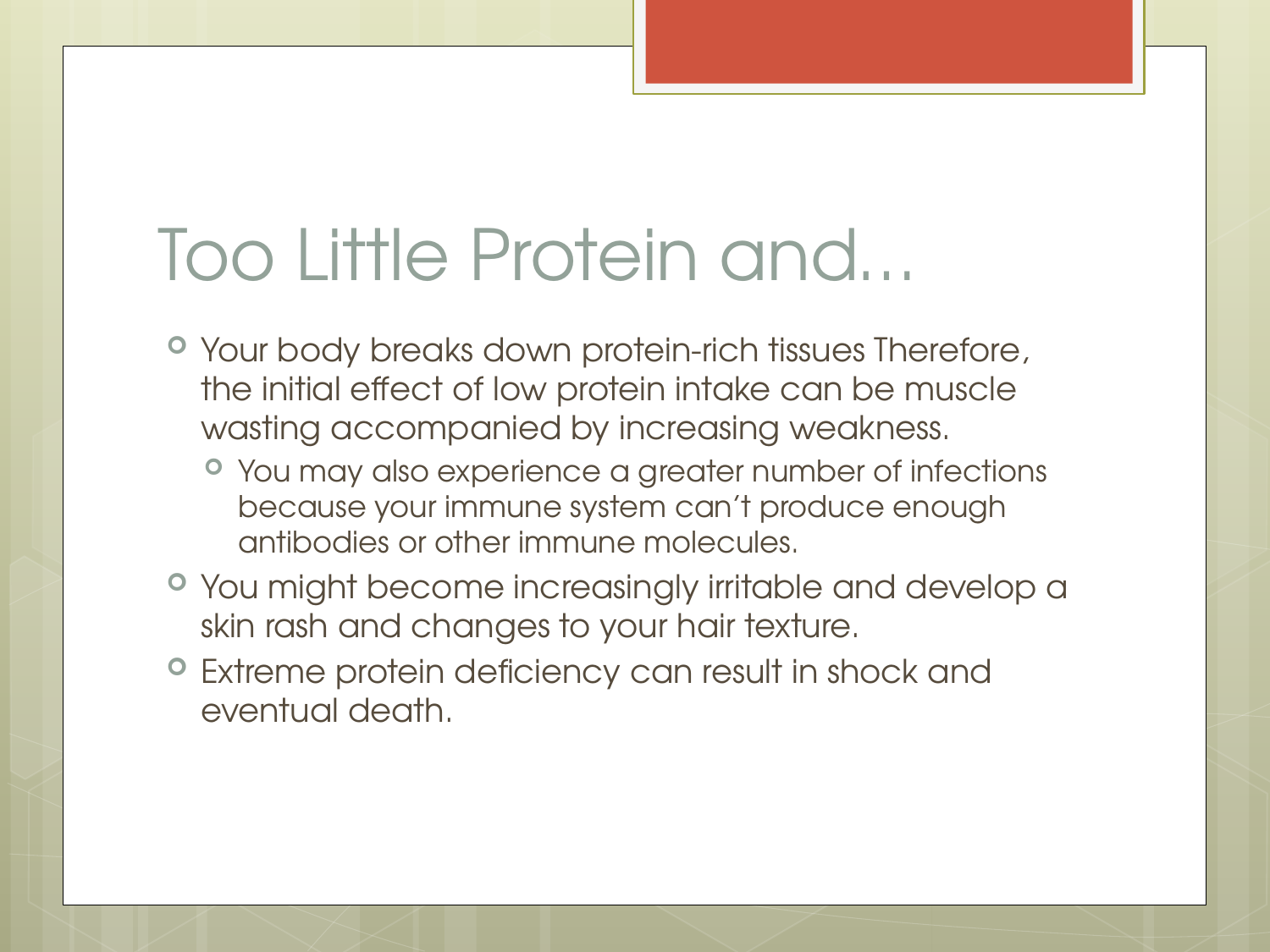

# Too Little Protein and…
Your body breaks down protein-rich tissues Therefore, the initial effect of low protein intake can be muscle wasting accompanied by increasing weakness.
You may also experience a greater number of infections because your immune system can’t produce enough antibodies or other immune molecules.
You might become increasingly irritable and develop a skin rash and changes to your hair texture.
Extreme protein deficiency can result in shock and eventual death.